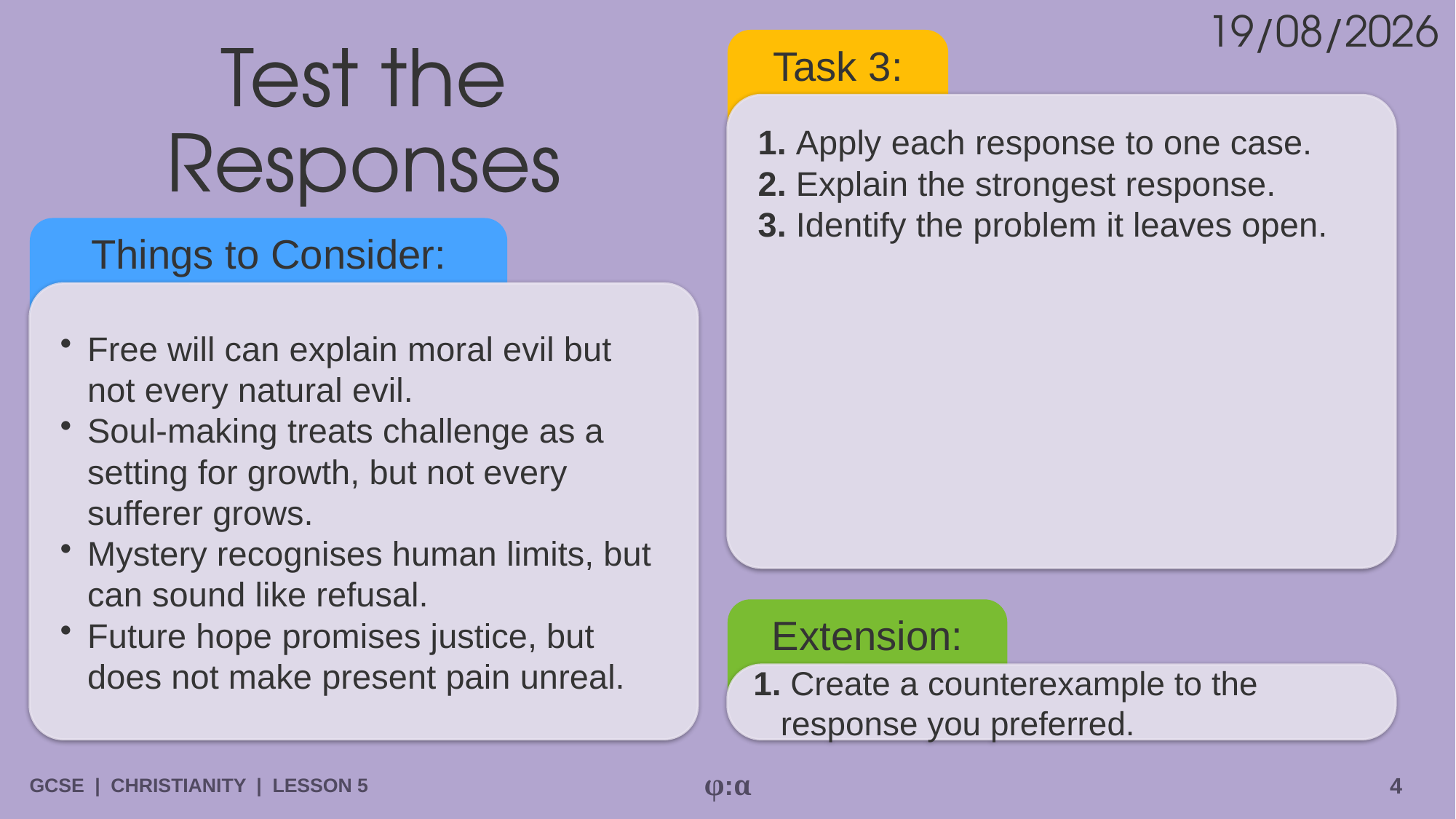

19/08/2026
# Test the Responses
Task 3:
1. Apply each response to one case.
2. Explain the strongest response.
3. Identify the problem it leaves open.
Things to Consider:
​Free will can explain moral evil but not every natural evil.
​Soul-making treats challenge as a setting for growth, but not every sufferer grows.
​Mystery recognises human limits, but can sound like refusal.
​Future hope promises justice, but does not make present pain unreal.
Extension:
1. Create a counterexample to the response you preferred.
GCSE  |  CHRISTIANITY  |  LESSON 5
φ:α
4